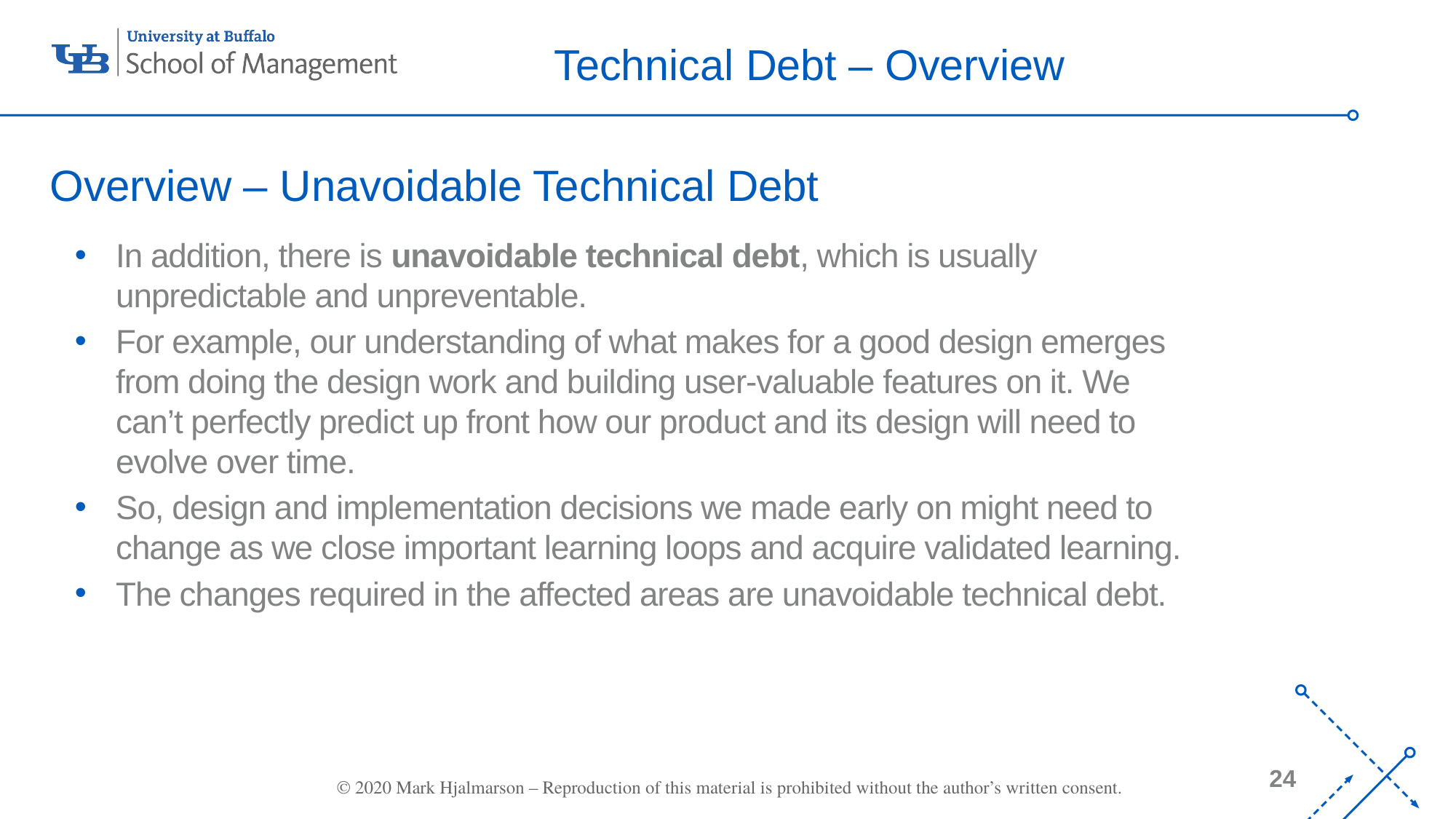

# Technical Debt – Overview
Overview – Unavoidable Technical Debt
In addition, there is unavoidable technical debt, which is usually unpredictable and unpreventable.
For example, our understanding of what makes for a good design emerges from doing the design work and building user-valuable features on it. We can’t perfectly predict up front how our product and its design will need to evolve over time.
So, design and implementation decisions we made early on might need to change as we close important learning loops and acquire validated learning.
The changes required in the affected areas are unavoidable technical debt.